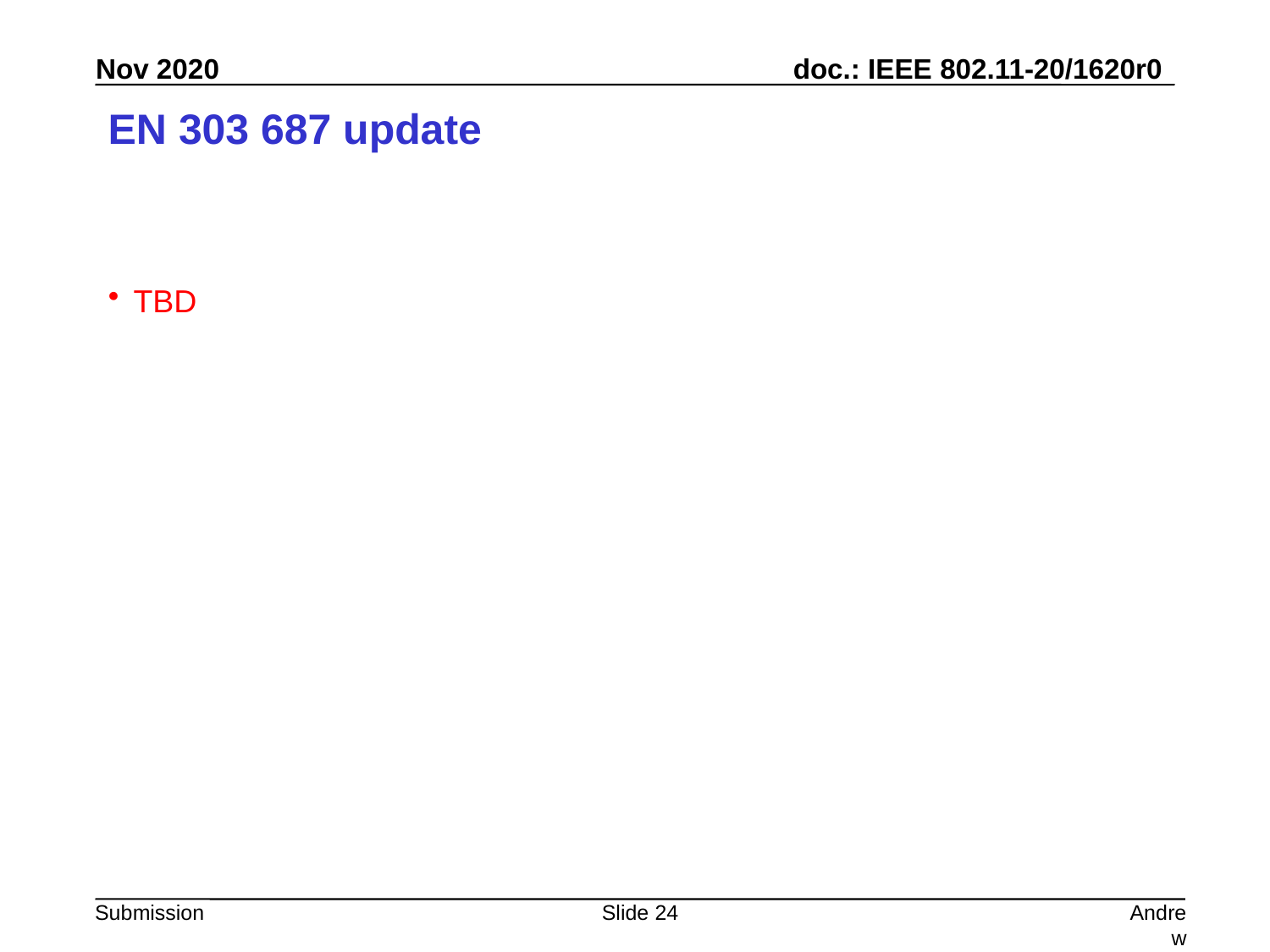

# EN 303 687 update
TBD
Slide 24
Andrew Myles, Cisco